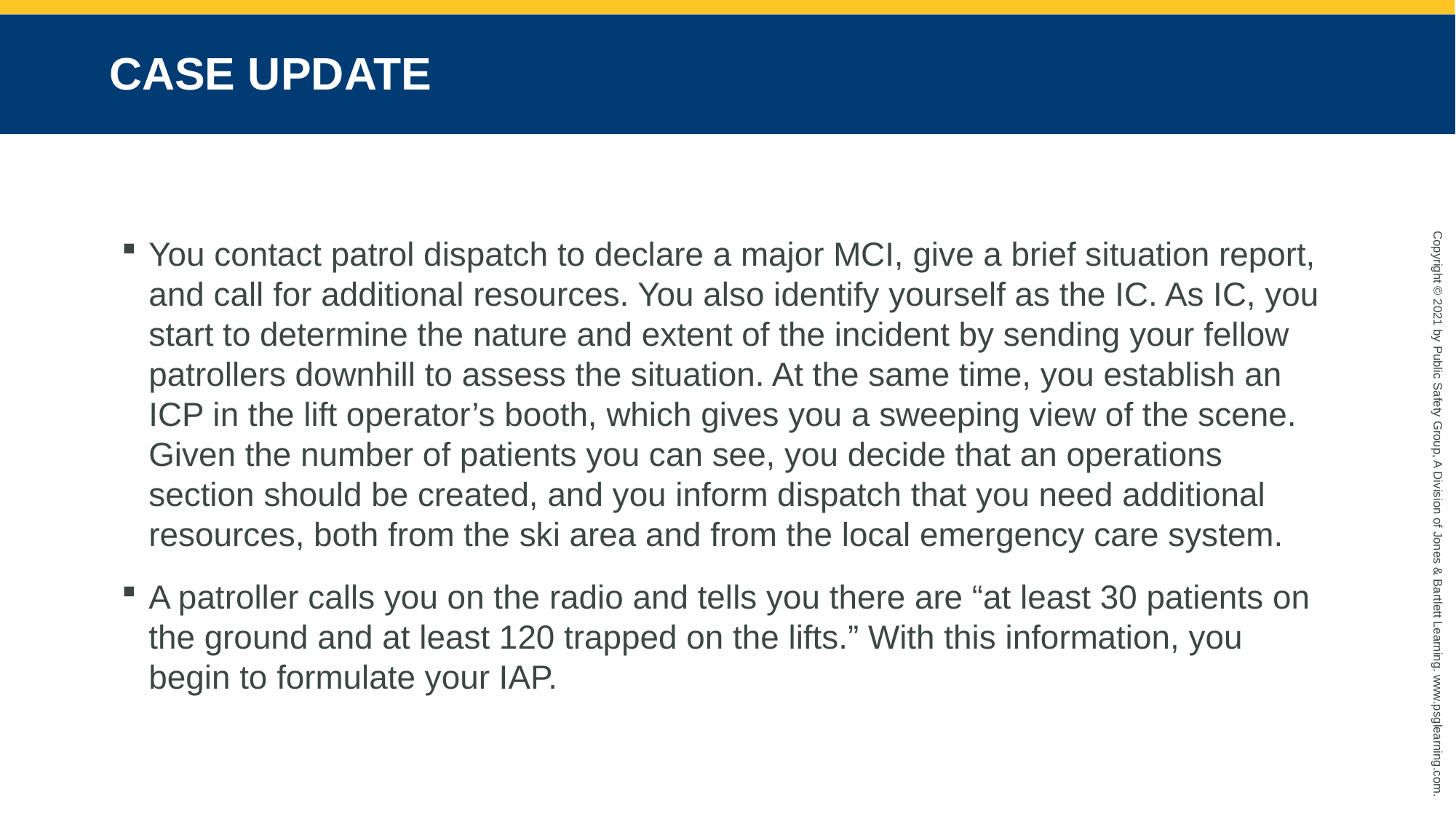

# CASE UPDATE
You contact patrol dispatch to declare a major MCI, give a brief situation report, and call for additional resources. You also identify yourself as the IC. As IC, you start to determine the nature and extent of the incident by sending your fellow patrollers downhill to assess the situation. At the same time, you establish an ICP in the lift operator’s booth, which gives you a sweeping view of the scene. Given the number of patients you can see, you decide that an operations section should be created, and you inform dispatch that you need additional resources, both from the ski area and from the local emergency care system.
A patroller calls you on the radio and tells you there are “at least 30 patients on the ground and at least 120 trapped on the lifts.” With this information, you begin to formulate your IAP.